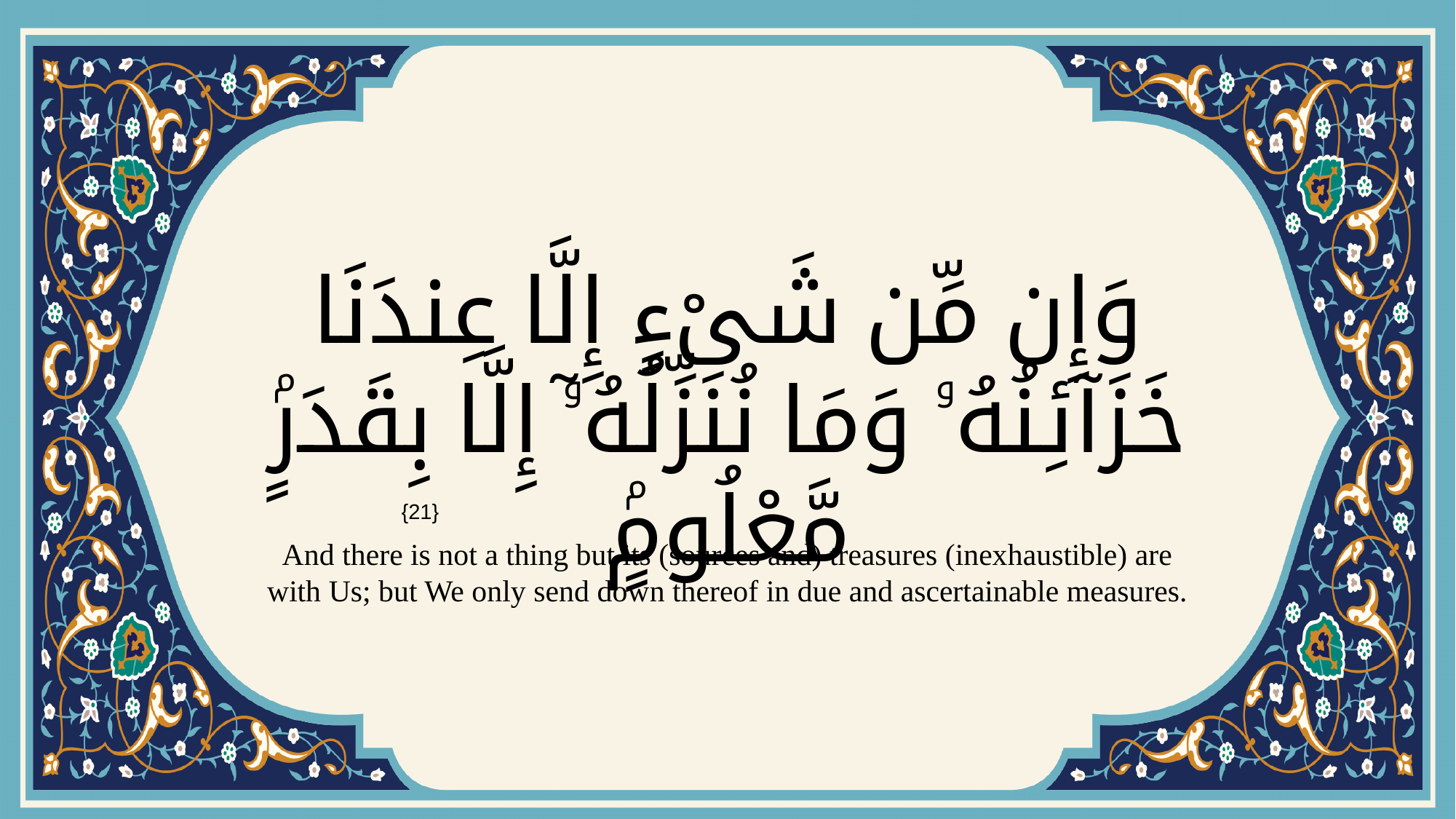

# وَإِن مِّن شَىْءٍ إِلَّا عِندَنَا خَزَآئِنُهُۥ وَمَا نُنَزِّلُهُۥٓ إِلَّا بِقَدَرٍۢ مَّعْلُومٍۢ
{21}
And there is not a thing but its (sources and) treasures (inexhaustible) are with Us; but We only send down thereof in due and ascertainable measures.